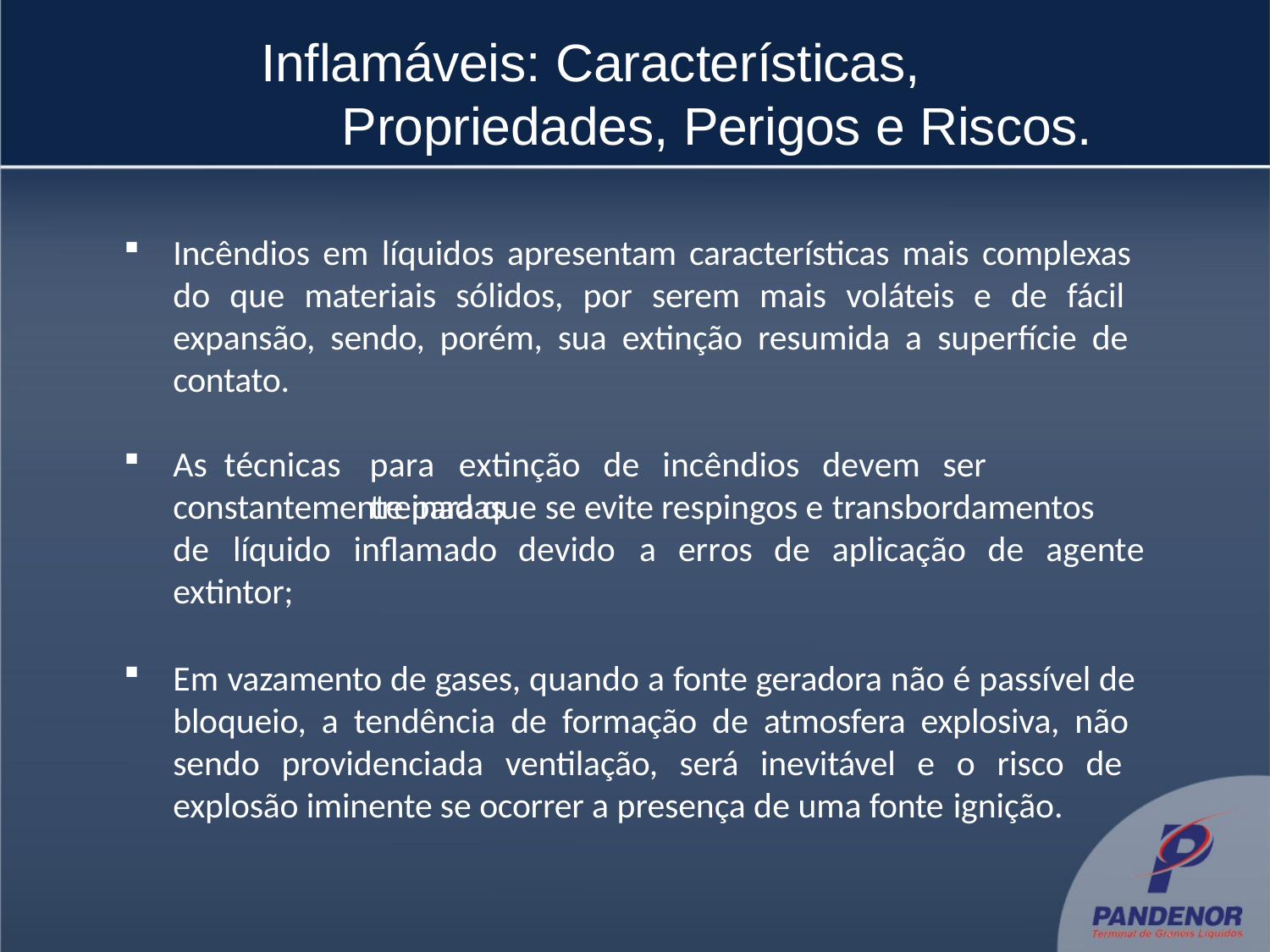

# Inflamáveis: Características, 	                        Propriedades, Perigos e Riscos.
Incêndios em líquidos apresentam características mais complexas  do que materiais sólidos, por serem mais voláteis e de fácil  expansão, sendo, porém, sua extinção resumida a superfície de  contato.
As	técnicas
para	extinção	de	incêndios	devem	ser	treinadas
constantemente para que se evite respingos e transbordamentos
de	líquido	inflamado
devido	a	erros	de	aplicação	de	agente
extintor;

Em vazamento de gases, quando a fonte geradora não é passível de  bloqueio, a tendência de formação de atmosfera explosiva, não  sendo providenciada ventilação, será inevitável e o risco de  explosão iminente se ocorrer a presença de uma fonte ignição.